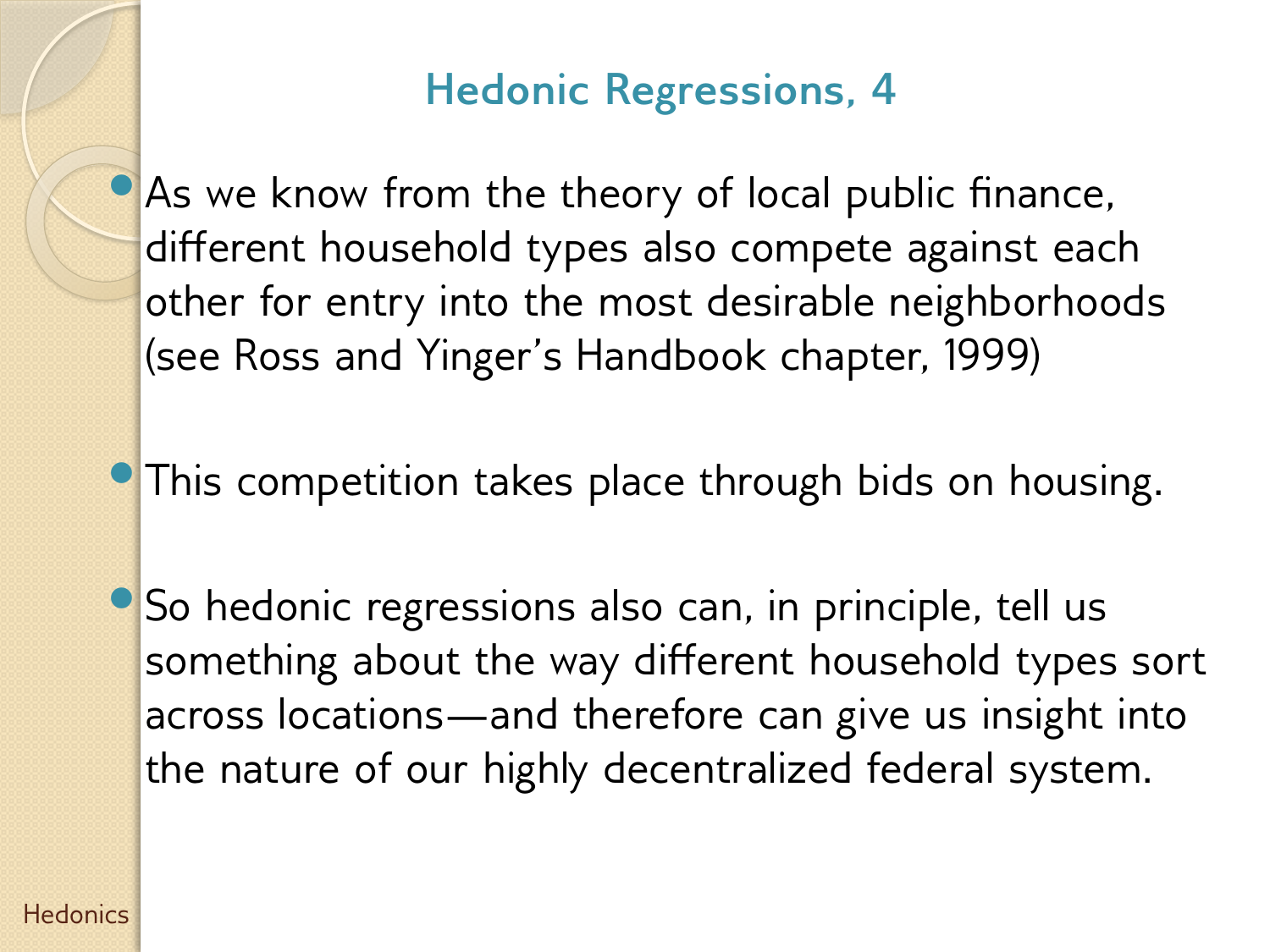

Hedonic Regressions, 4

As we know from the theory of local public finance, different household types also compete against each other for entry into the most desirable neighborhoods (see Ross and Yinger’s Handbook chapter, 1999)

This competition takes place through bids on housing.

So hedonic regressions also can, in principle, tell us something about the way different household types sort across locations—and therefore can give us insight into the nature of our highly decentralized federal system.
# Hedonics